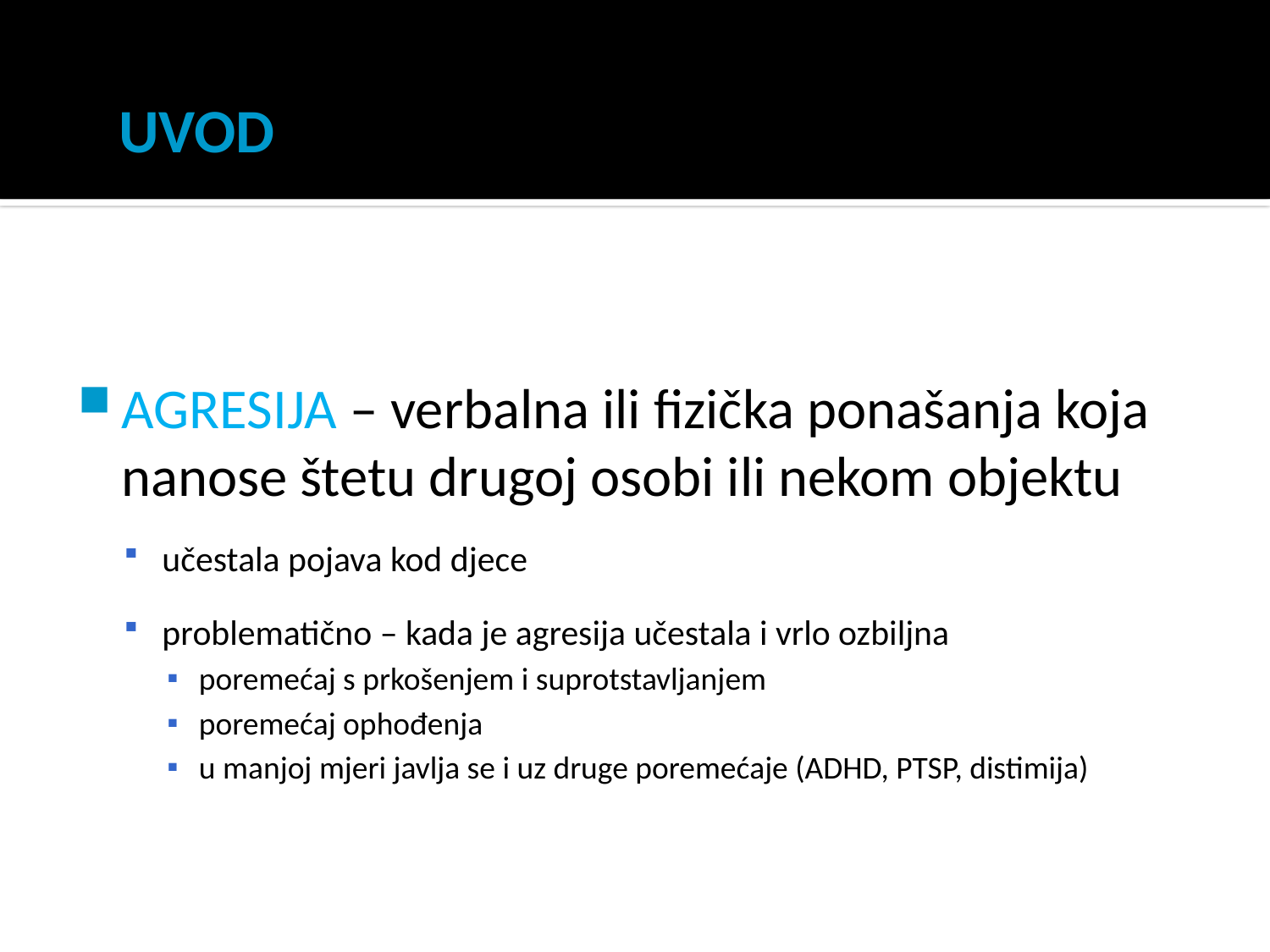

# UVOD
AGRESIJA – verbalna ili fizička ponašanja koja nanose štetu drugoj osobi ili nekom objektu

učestala pojava kod djece

problematično – kada je agresija učestala i vrlo ozbiljna
poremećaj s prkošenjem i suprotstavljanjem
poremećaj ophođenja
u manjoj mjeri javlja se i uz druge poremećaje (ADHD, PTSP, distimija)